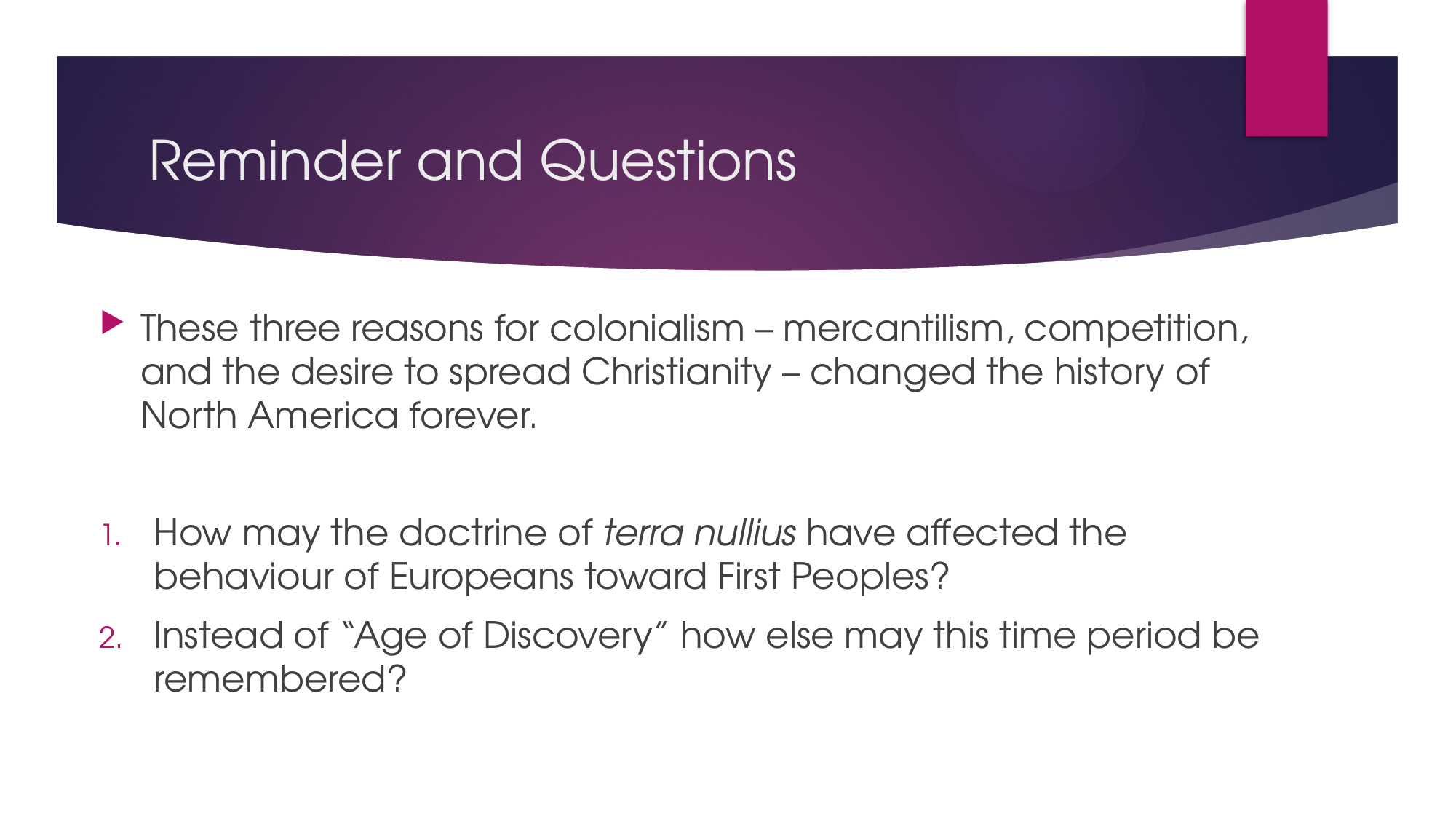

# Reminder and Questions
These three reasons for colonialism – mercantilism, competition, and the desire to spread Christianity – changed the history of North America forever.

How may the doctrine of terra nullius have affected the behaviour of Europeans toward First Peoples?
Instead of “Age of Discovery” how else may this time period be remembered?